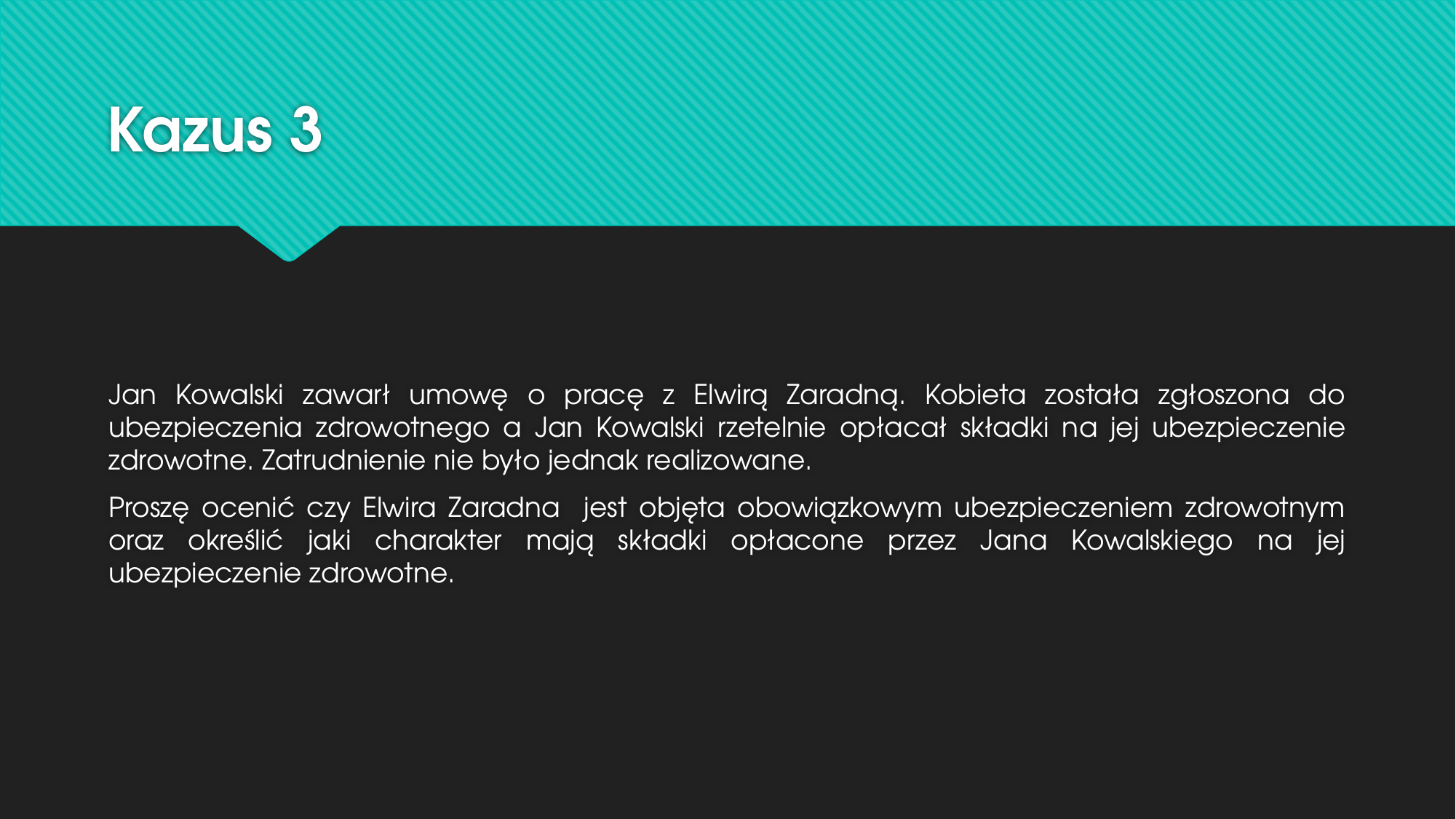

# Kazus 3
Jan Kowalski zawarł umowę o pracę z Elwirą Zaradną. Kobieta została zgłoszona do ubezpieczenia zdrowotnego a Jan Kowalski rzetelnie opłacał składki na jej ubezpieczenie zdrowotne. Zatrudnienie nie było jednak realizowane.
Proszę ocenić czy Elwira Zaradna  jest objęta obowiązkowym ubezpieczeniem zdrowotnym oraz określić jaki charakter mają składki opłacone przez Jana Kowalskiego na jej ubezpieczenie zdrowotne.